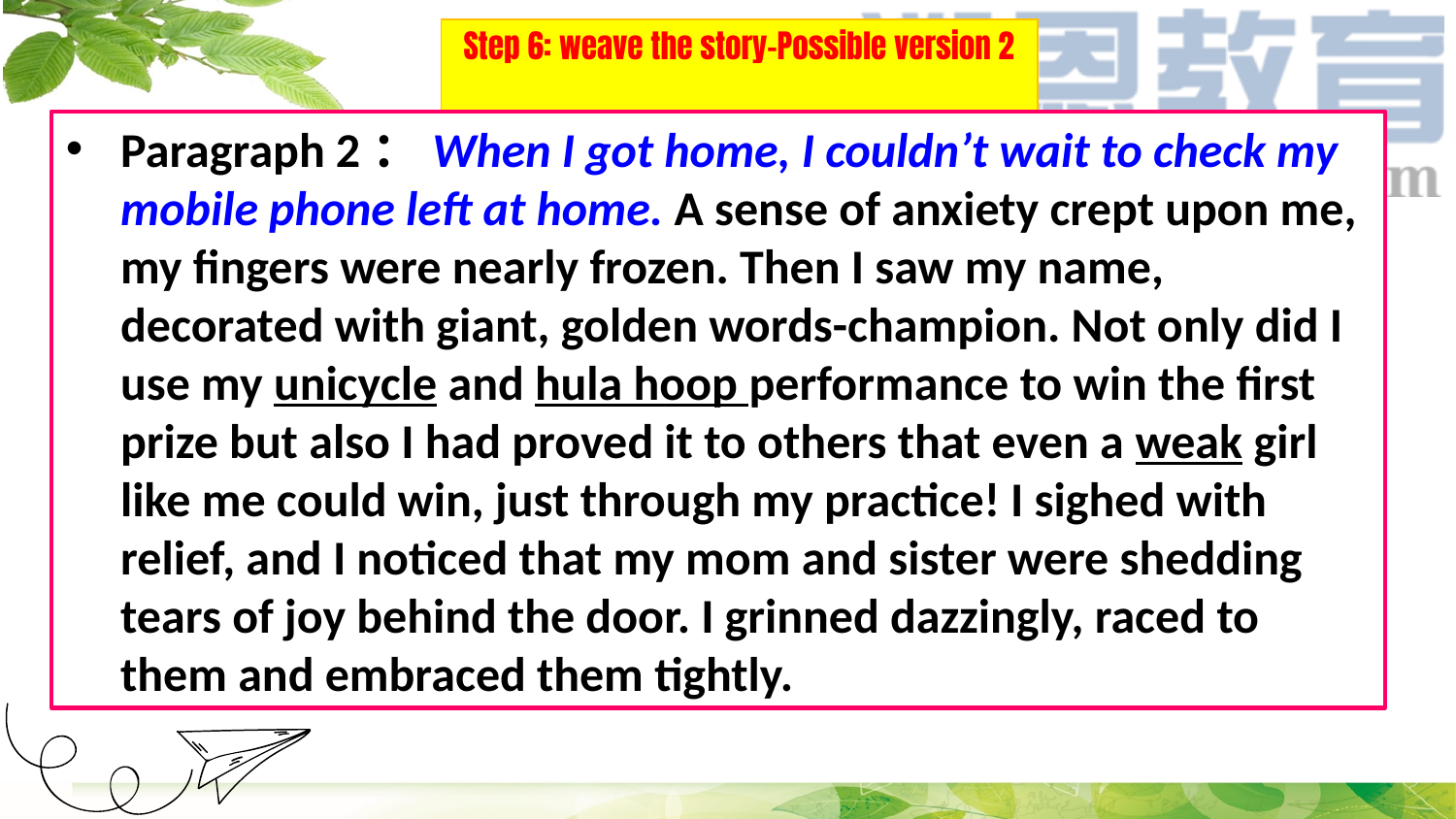

# Step 6: weave the story-Possible version 2
Paragraph 2：When I got home, I couldn’t wait to check my mobile phone left at home. A sense of anxiety crept upon me, my fingers were nearly frozen. Then I saw my name, decorated with giant, golden words-champion. Not only did I use my unicycle and hula hoop performance to win the first prize but also I had proved it to others that even a weak girl like me could win, just through my practice! I sighed with relief, and I noticed that my mom and sister were shedding tears of joy behind the door. I grinned dazzingly, raced to them and embraced them tightly.